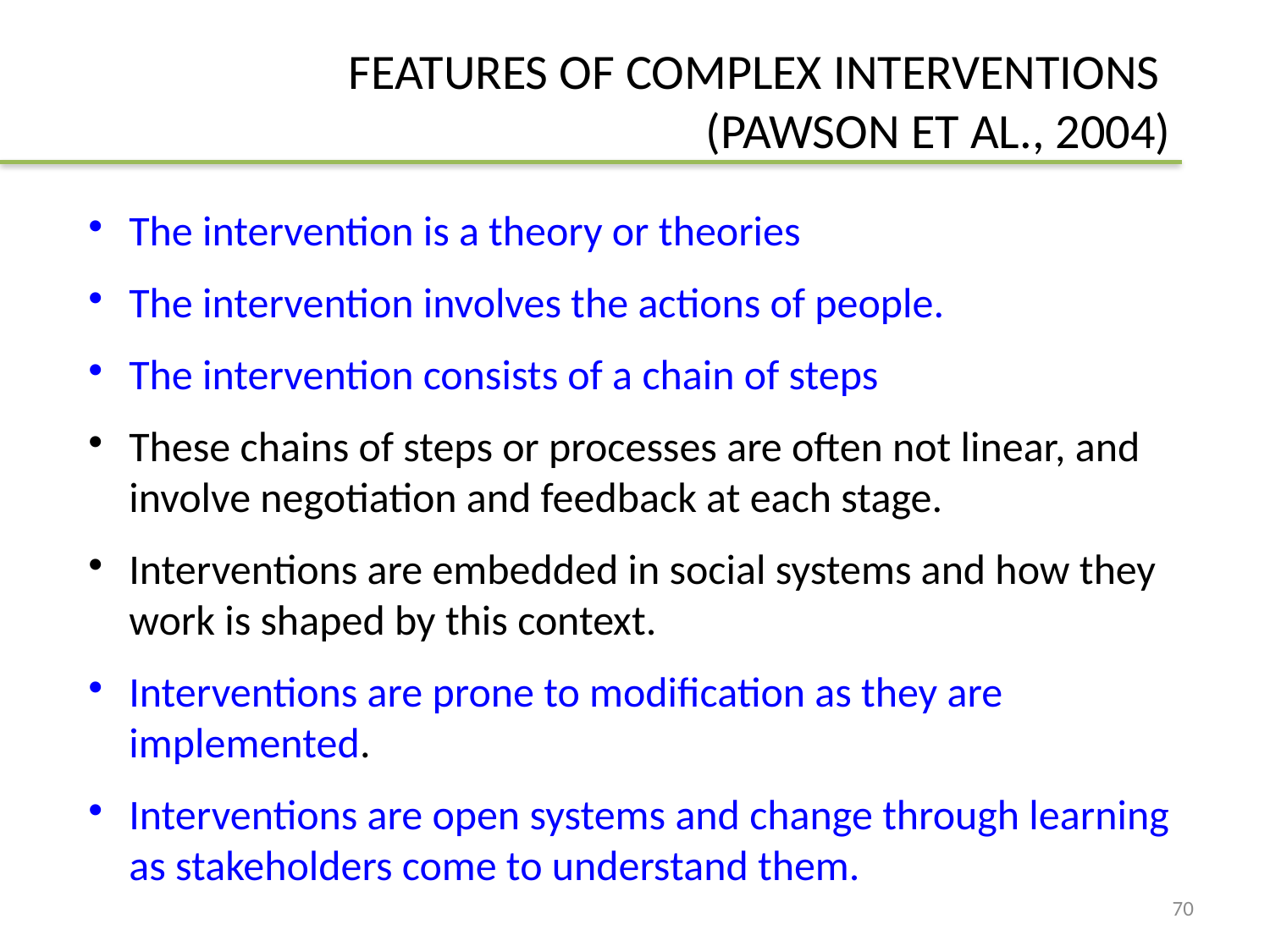

# FEATURES OF COMPLEX INTERVENTIONS (PAWSON ET AL., 2004)
The intervention is a theory or theories
The intervention involves the actions of people.
The intervention consists of a chain of steps
These chains of steps or processes are often not linear, and involve negotiation and feedback at each stage.
Interventions are embedded in social systems and how they work is shaped by this context.
Interventions are prone to modification as they are implemented.
Interventions are open systems and change through learning as stakeholders come to understand them.

70